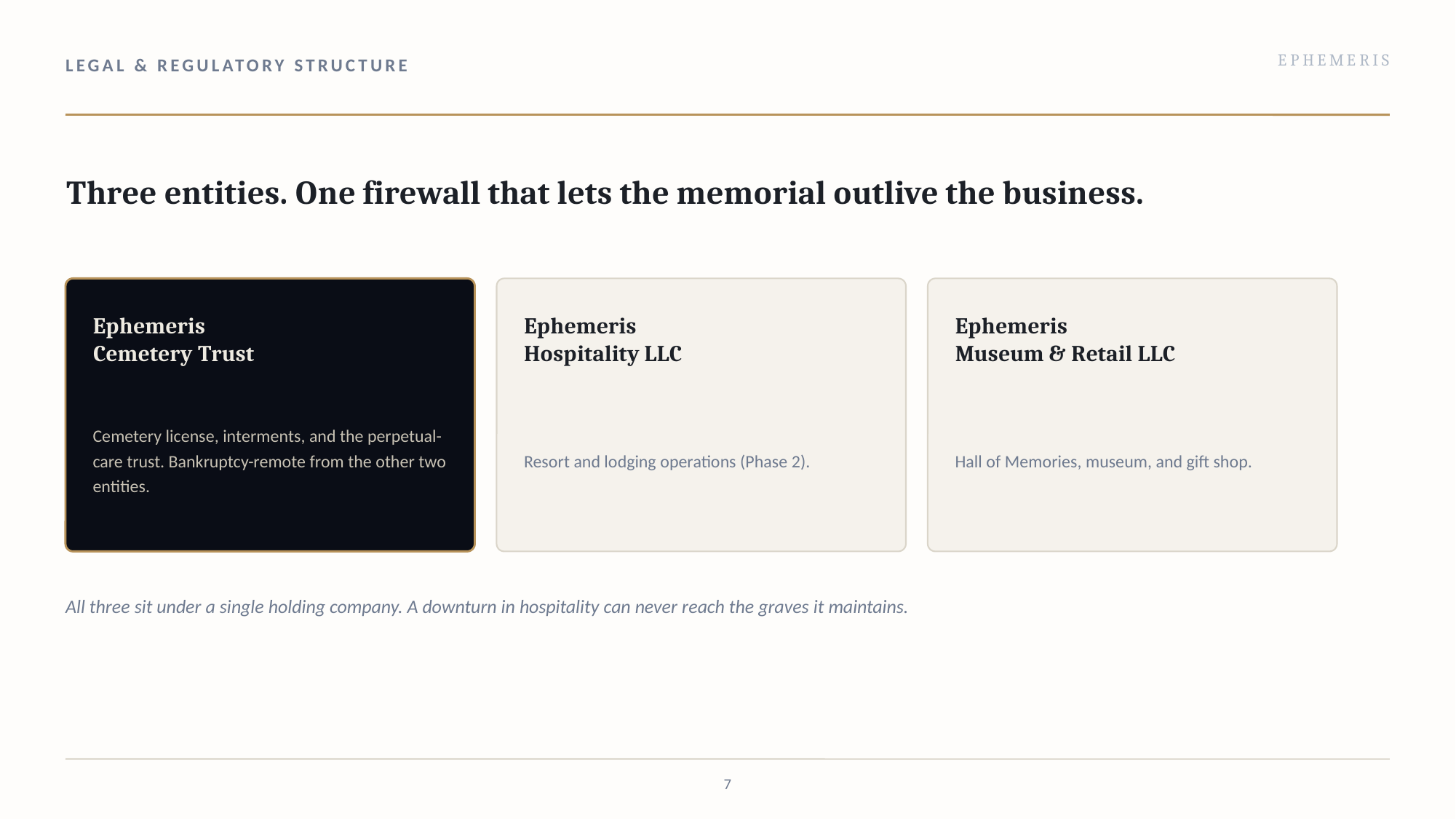

LEGAL & REGULATORY STRUCTURE
EPHEMERIS

Three entities. One firewall that lets the memorial outlive the business.

Ephemeris
Cemetery Trust
Ephemeris
Hospitality LLC
Ephemeris
Museum & Retail LLC
Cemetery license, interments, and the perpetual-care trust. Bankruptcy-remote from the other two entities.
Resort and lodging operations (Phase 2).
Hall of Memories, museum, and gift shop.
All three sit under a single holding company. A downturn in hospitality can never reach the graves it maintains.

7